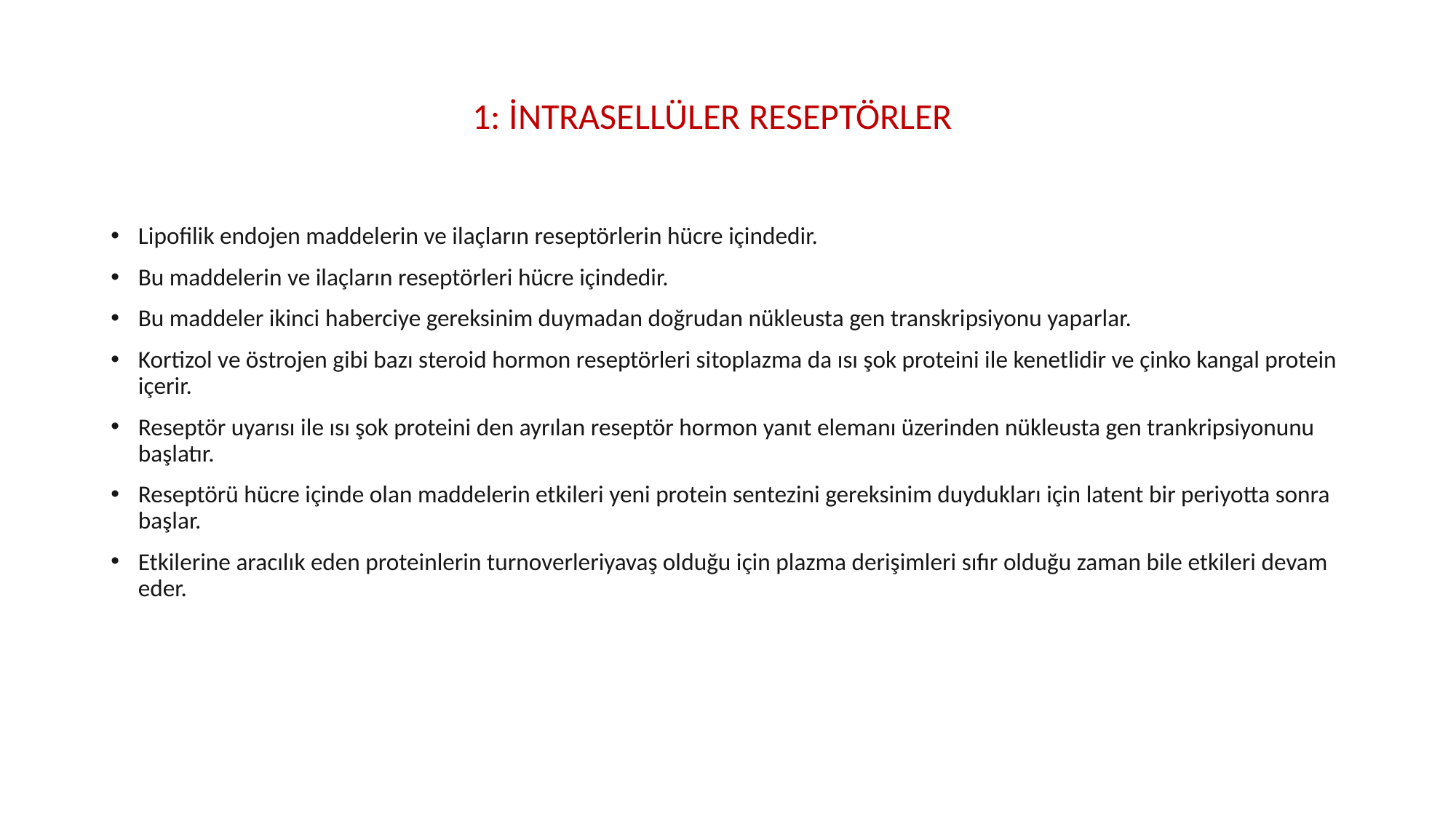

# 1: İNTRASELLÜLER RESEPTÖRLER
Lipofilik endojen maddelerin ve ilaçların reseptörlerin hücre içindedir.
Bu maddelerin ve ilaçların reseptörleri hücre içindedir.
Bu maddeler ikinci haberciye gereksinim duymadan doğrudan nükleusta gen transkripsiyonu yaparlar.
Kortizol ve östrojen gibi bazı steroid hormon reseptörleri sitoplazma da ısı şok proteini ile kenetlidir ve çinko kangal protein içerir.
Reseptör uyarısı ile ısı şok proteini den ayrılan reseptör hormon yanıt elemanı üzerinden nükleusta gen trankripsiyonunu başlatır.
Reseptörü hücre içinde olan maddelerin etkileri yeni protein sentezini gereksinim duydukları için latent bir periyotta sonra başlar.
Etkilerine aracılık eden proteinlerin turnoverleriyavaş olduğu için plazma derişimleri sıfır olduğu zaman bile etkileri devam eder.